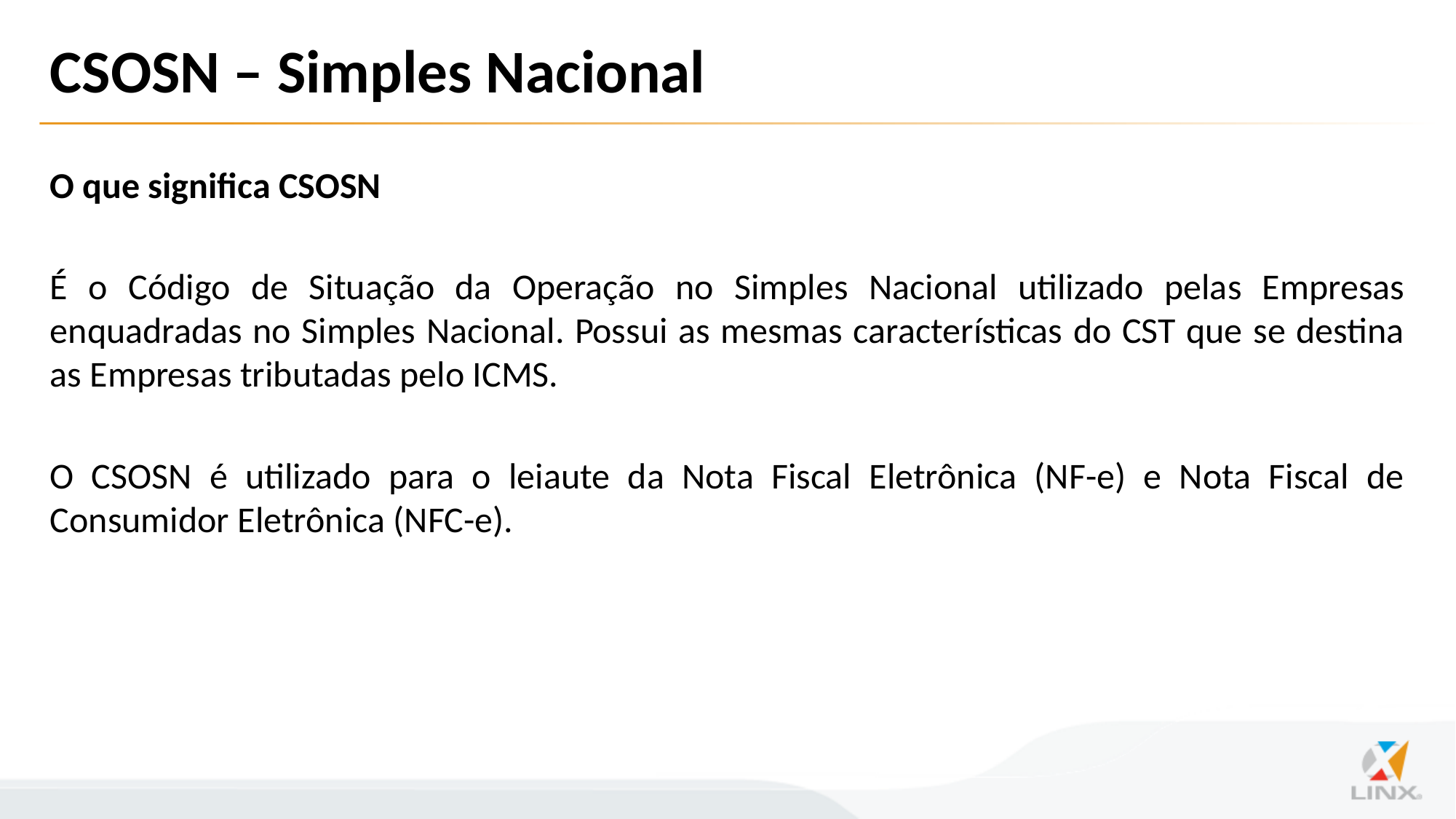

# CSOSN – Simples Nacional
O que significa CSOSN

É o Código de Situação da Operação no Simples Nacional utilizado pelas Empresas enquadradas no Simples Nacional. Possui as mesmas características do CST que se destina as Empresas tributadas pelo ICMS.

O CSOSN é utilizado para o leiaute da Nota Fiscal Eletrônica (NF-e) e Nota Fiscal de Consumidor Eletrônica (NFC-e).